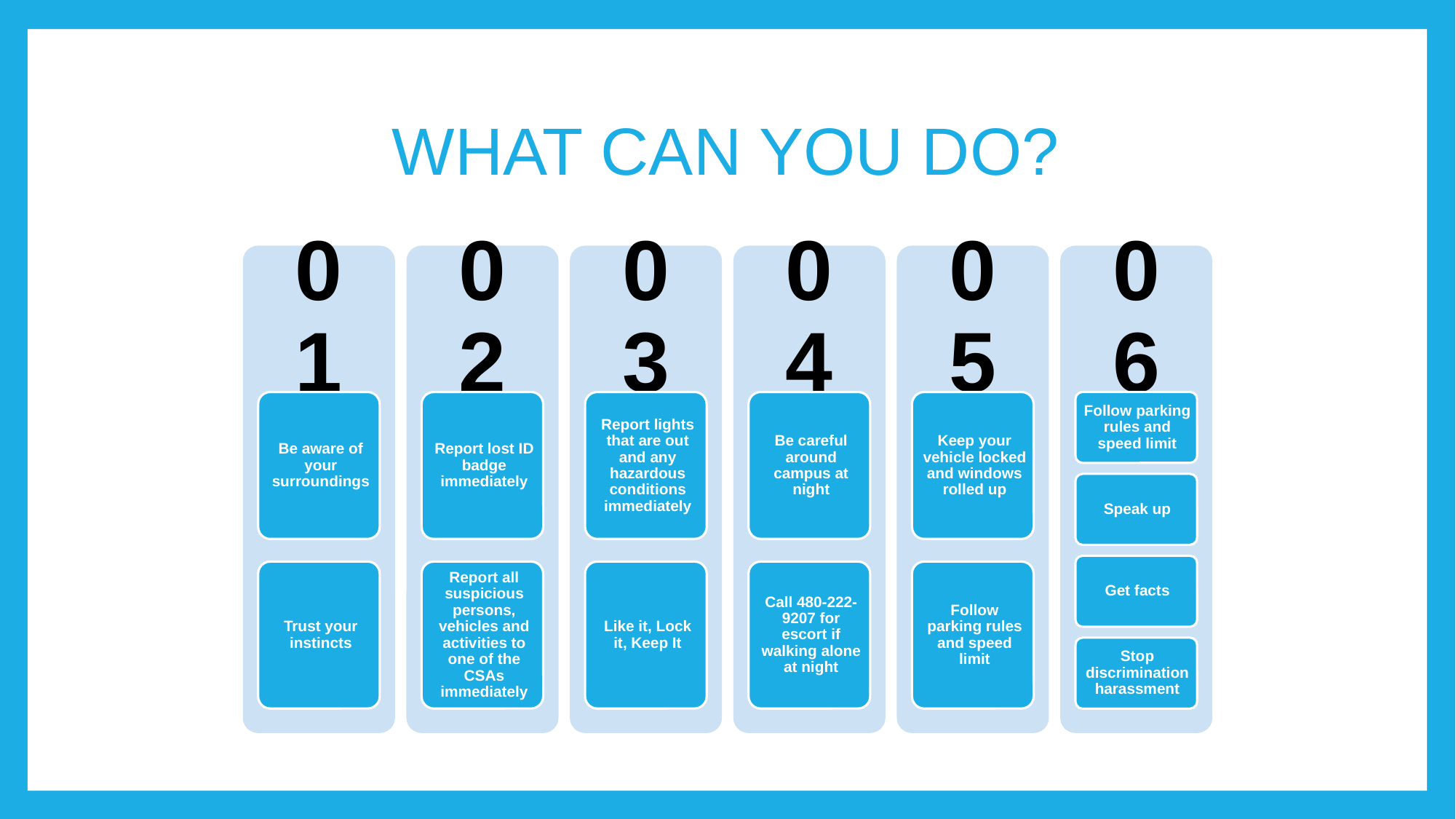

# WHAT CAN YOU DO?

01
Be aware of your surroundings
Trust your instincts
02
Report lost ID badge immediately
Report all suspicious persons, vehicles and activities to one of the CSAs immediately
03
Report lights that are out and any hazardous conditions immediately
Like it, Lock it, Keep It
04
Be careful around campus at night
Call 480-222-9207 for escort if walking alone at night
05
Keep your vehicle locked and windows rolled up
Follow parking rules and speed limit
06
Follow parking rules and speed limit
Speak up
Get facts
Stop discrimination harassment